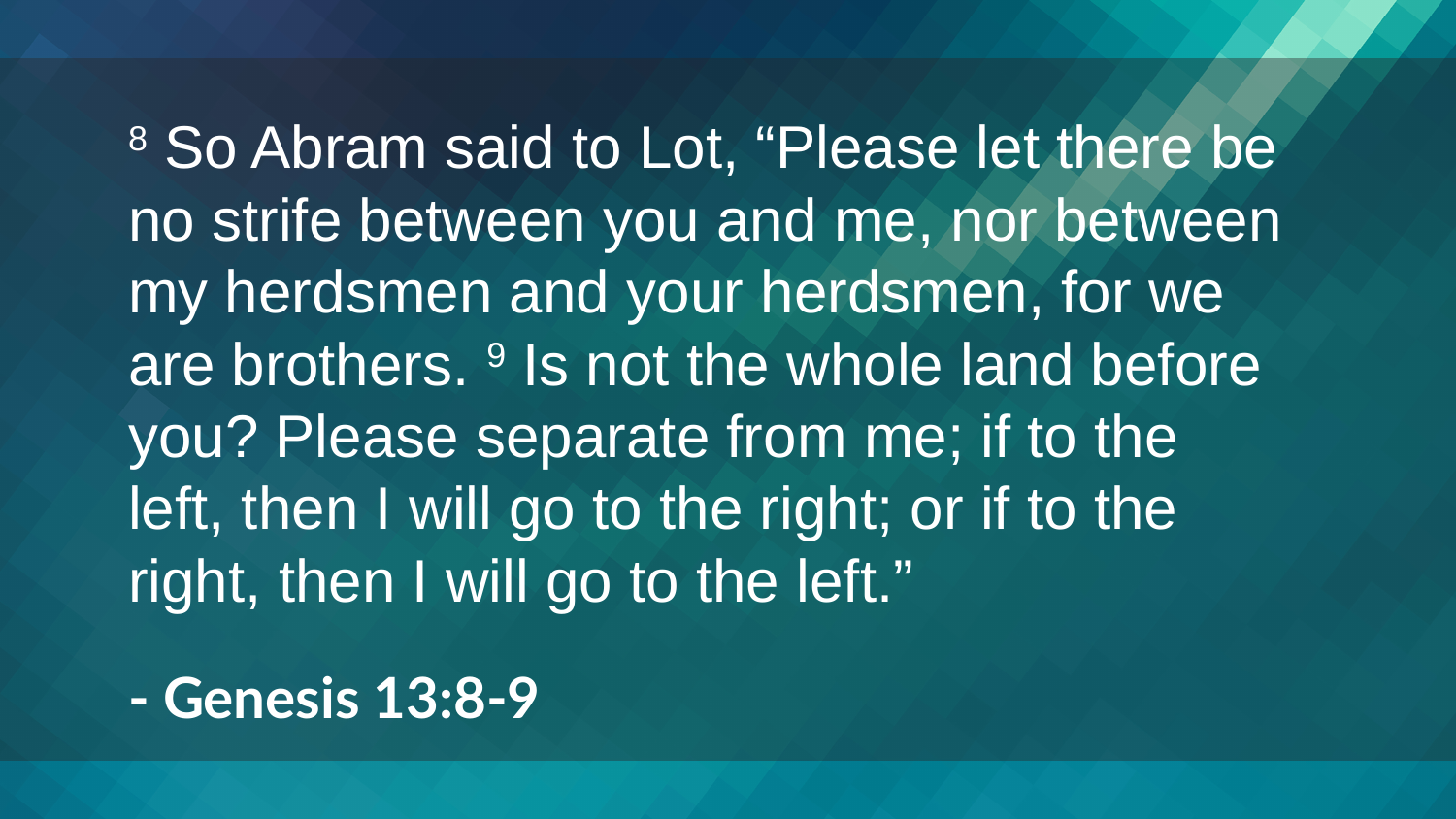

8 So Abram said to Lot, “Please let there be no strife between you and me, nor between my herdsmen and your herdsmen, for we are brothers. 9 Is not the whole land before you? Please separate from me; if to the left, then I will go to the right; or if to the right, then I will go to the left.”
- Genesis 13:8-9